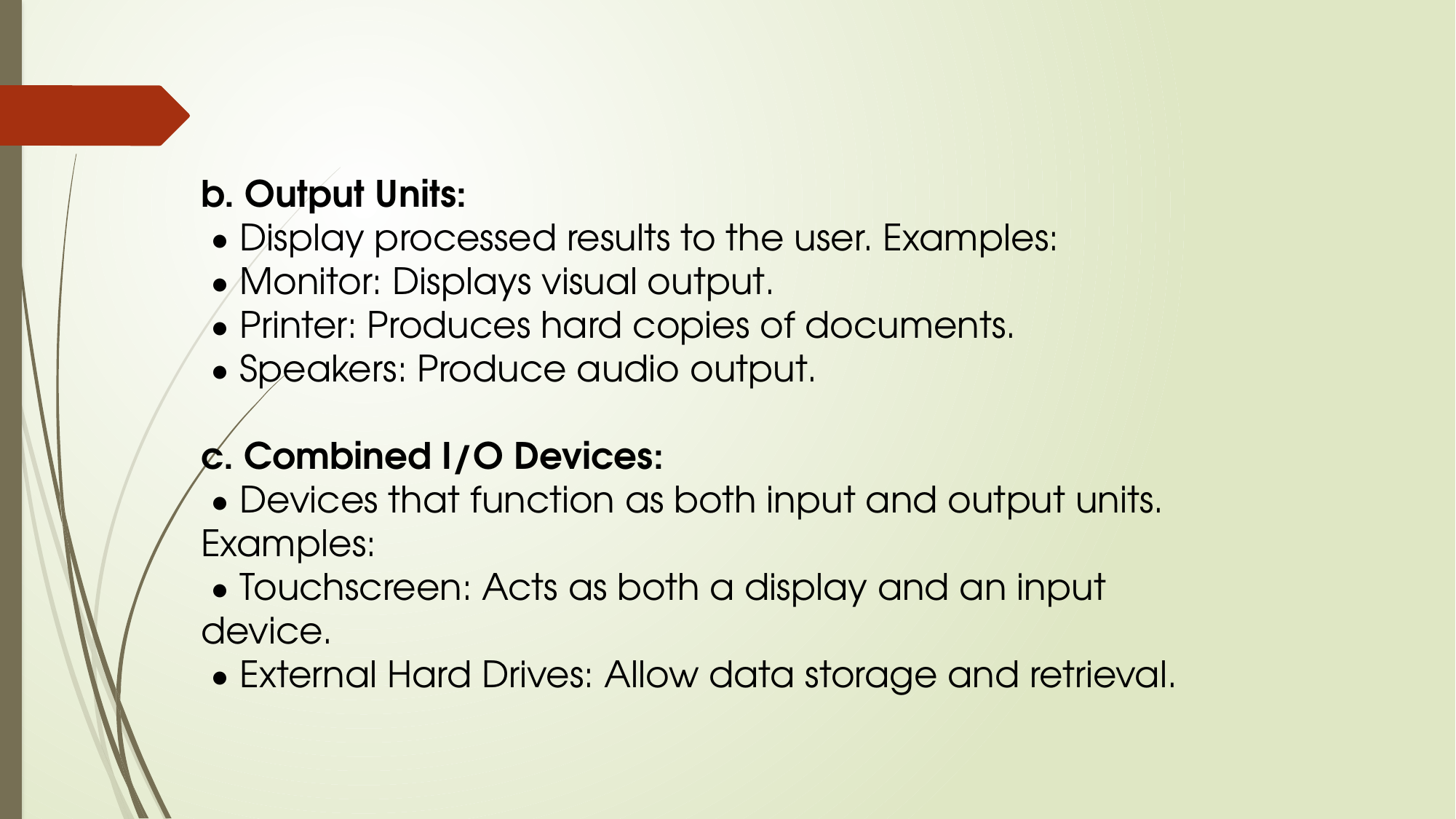

b. Output Units:
 • Display processed results to the user. Examples:
 • Monitor: Displays visual output.
 • Printer: Produces hard copies of documents.
 • Speakers: Produce audio output.

c. Combined I/O Devices:
 • Devices that function as both input and output units. Examples:
 • Touchscreen: Acts as both a display and an input device.
 • External Hard Drives: Allow data storage and retrieval.